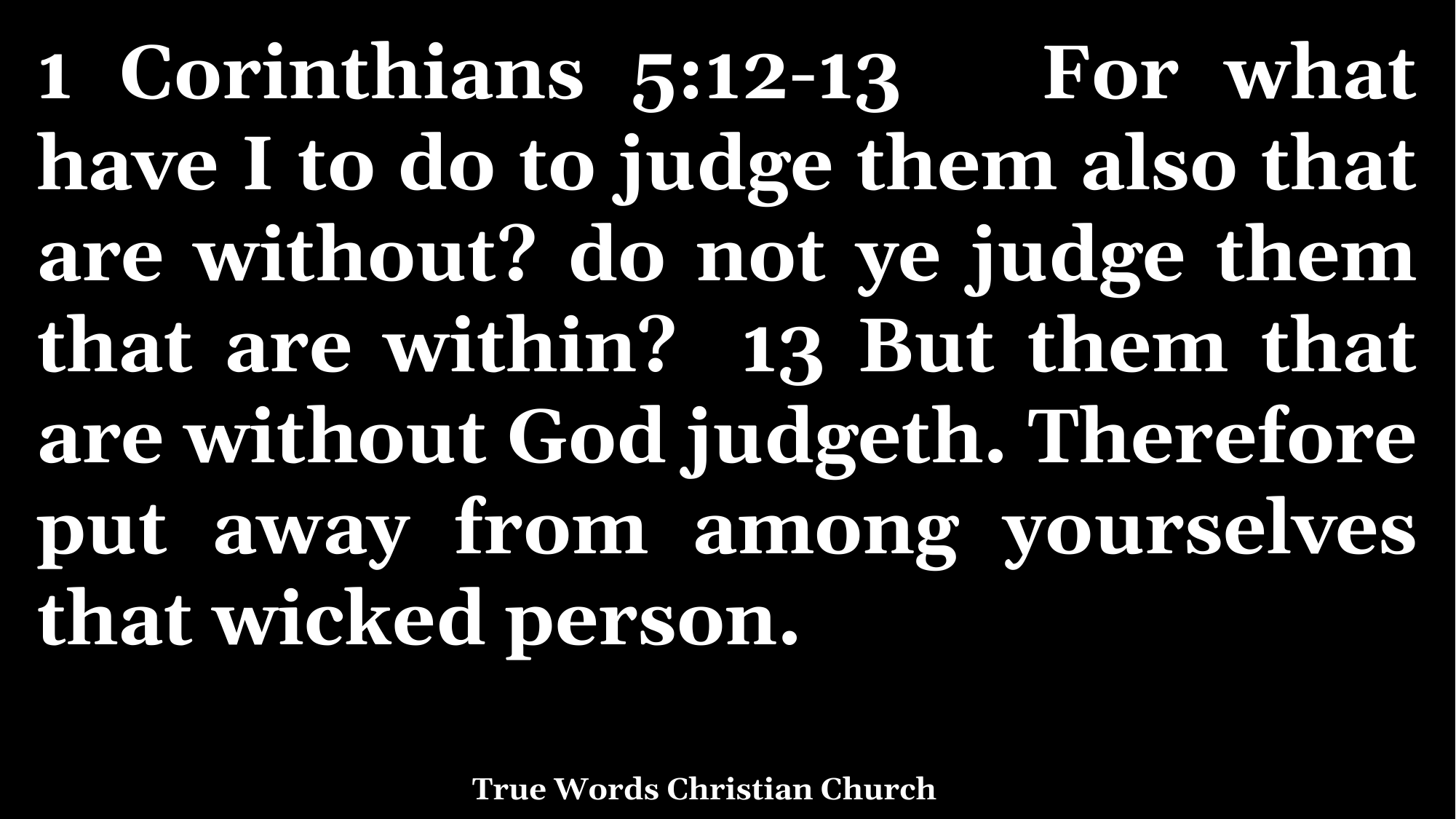

1 Corinthians 5:12-13   For what have I to do to judge them also that are without? do not ye judge them that are within?  13 But them that are without God judgeth. Therefore put away from among yourselves that wicked person.
True Words Christian Church